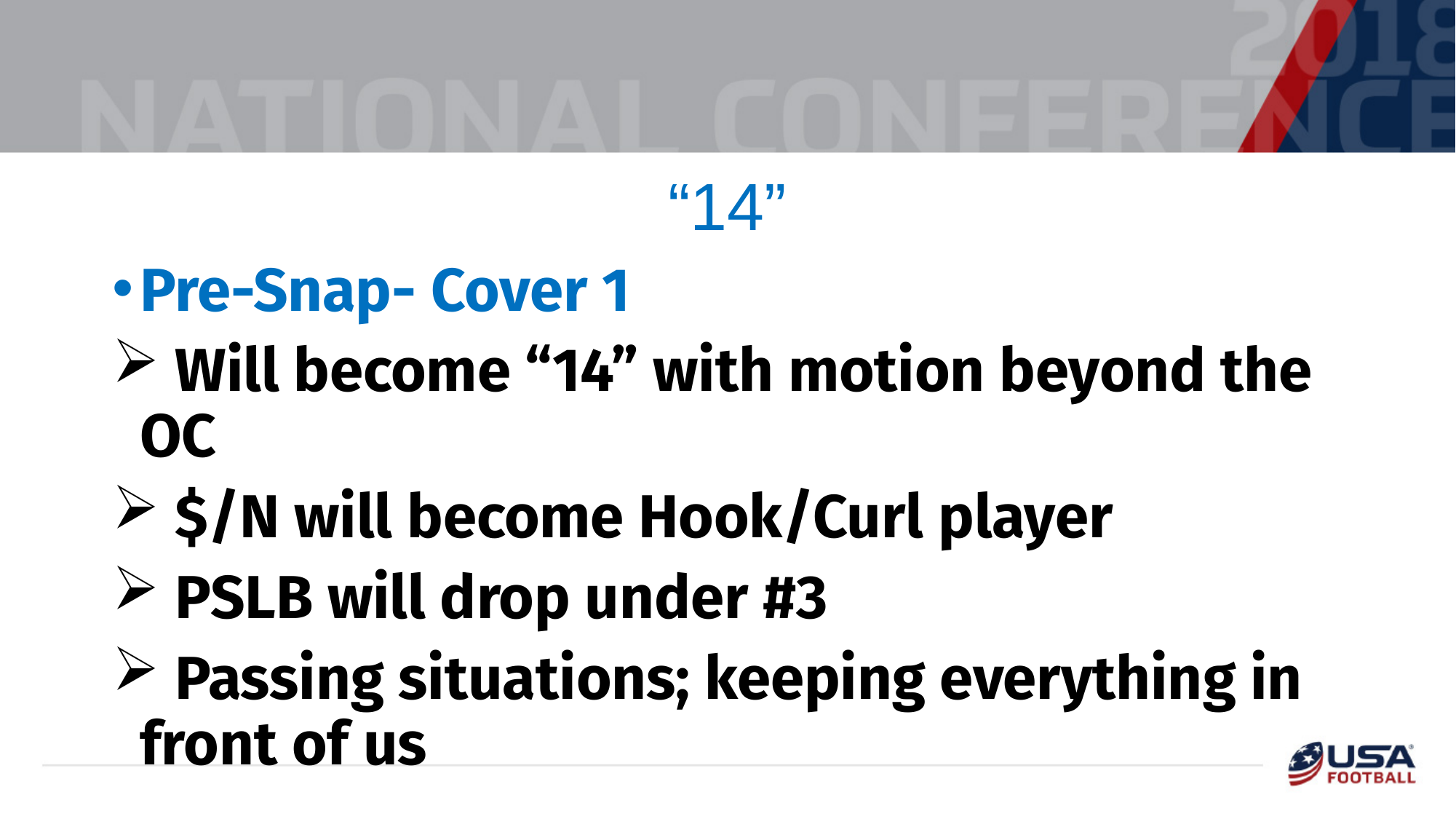

# “14”
Pre-Snap- Cover 1
 Will become “14” with motion beyond the OC
 $/N will become Hook/Curl player
 PSLB will drop under #3
 Passing situations; keeping everything in front of us